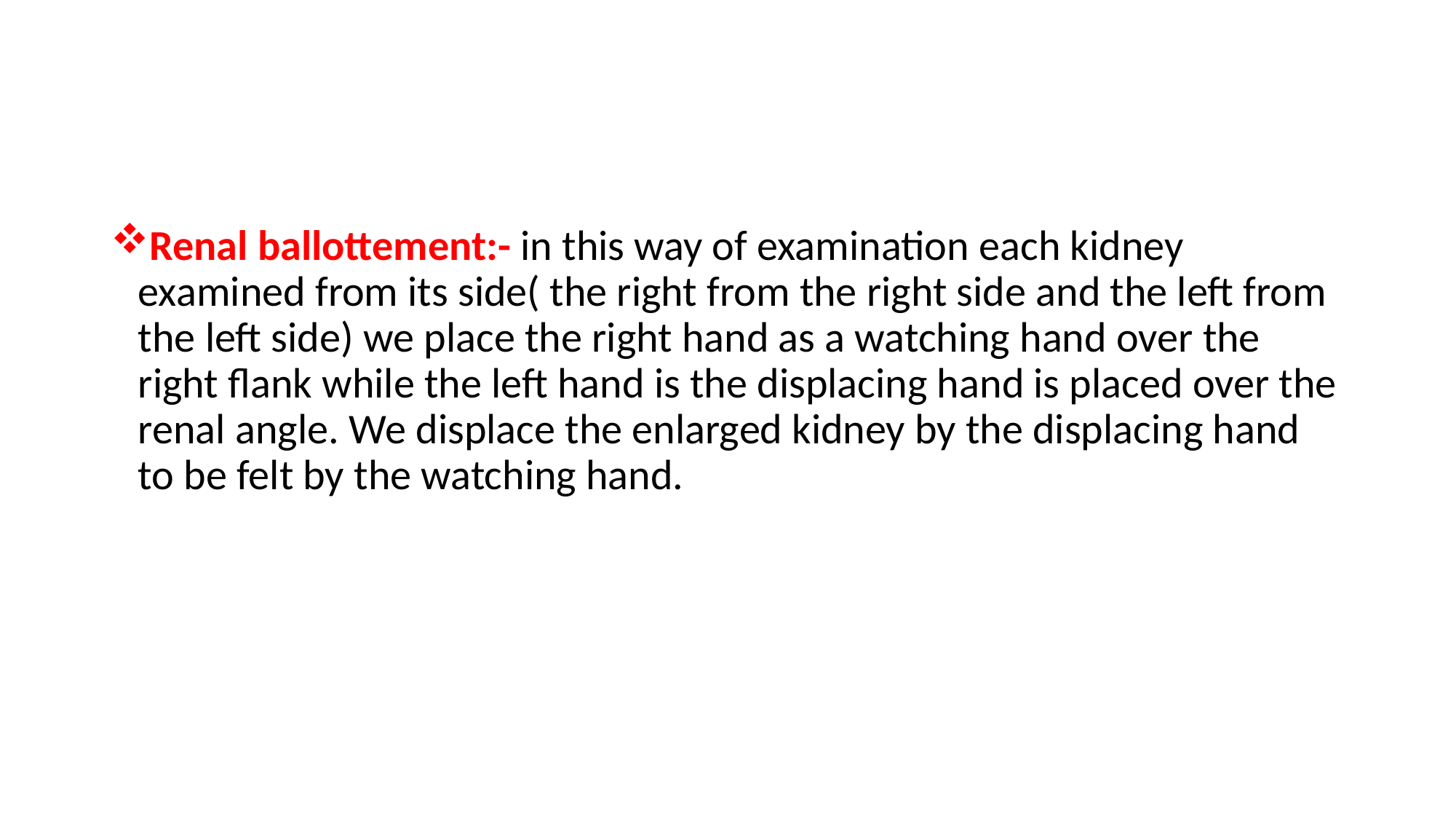

#
Renal ballottement:- in this way of examination each kidney examined from its side( the right from the right side and the left from the left side) we place the right hand as a watching hand over the right flank while the left hand is the displacing hand is placed over the renal angle. We displace the enlarged kidney by the displacing hand to be felt by the watching hand.